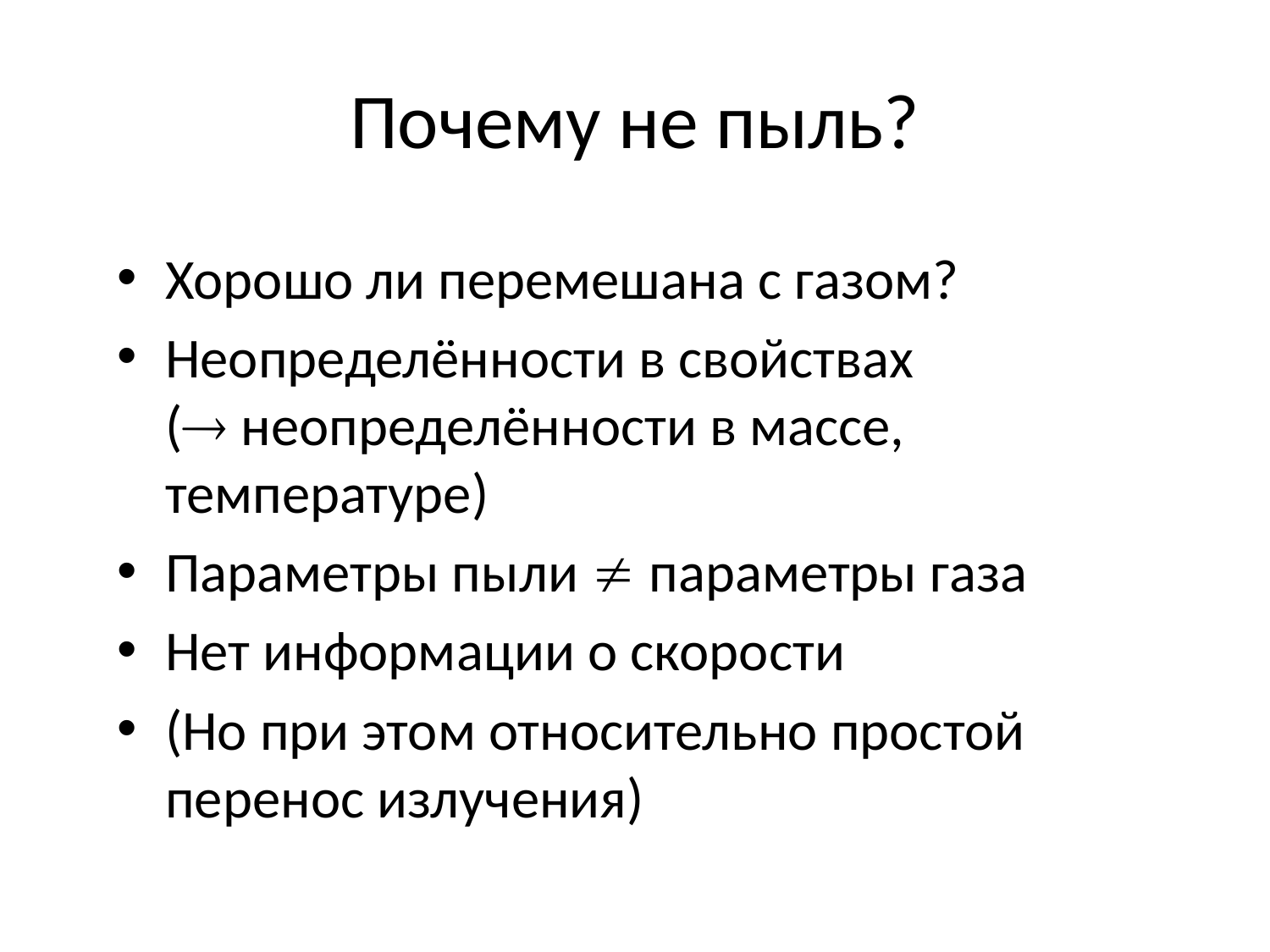

# Почему не пыль?
Хорошо ли перемешана с газом?
Неопределённости в свойствах
(→ неопределённости в массе, температуре)
Параметры пыли ≠ параметры газа
Нет информации о скорости
(Но при этом относительно простой перенос излучения)